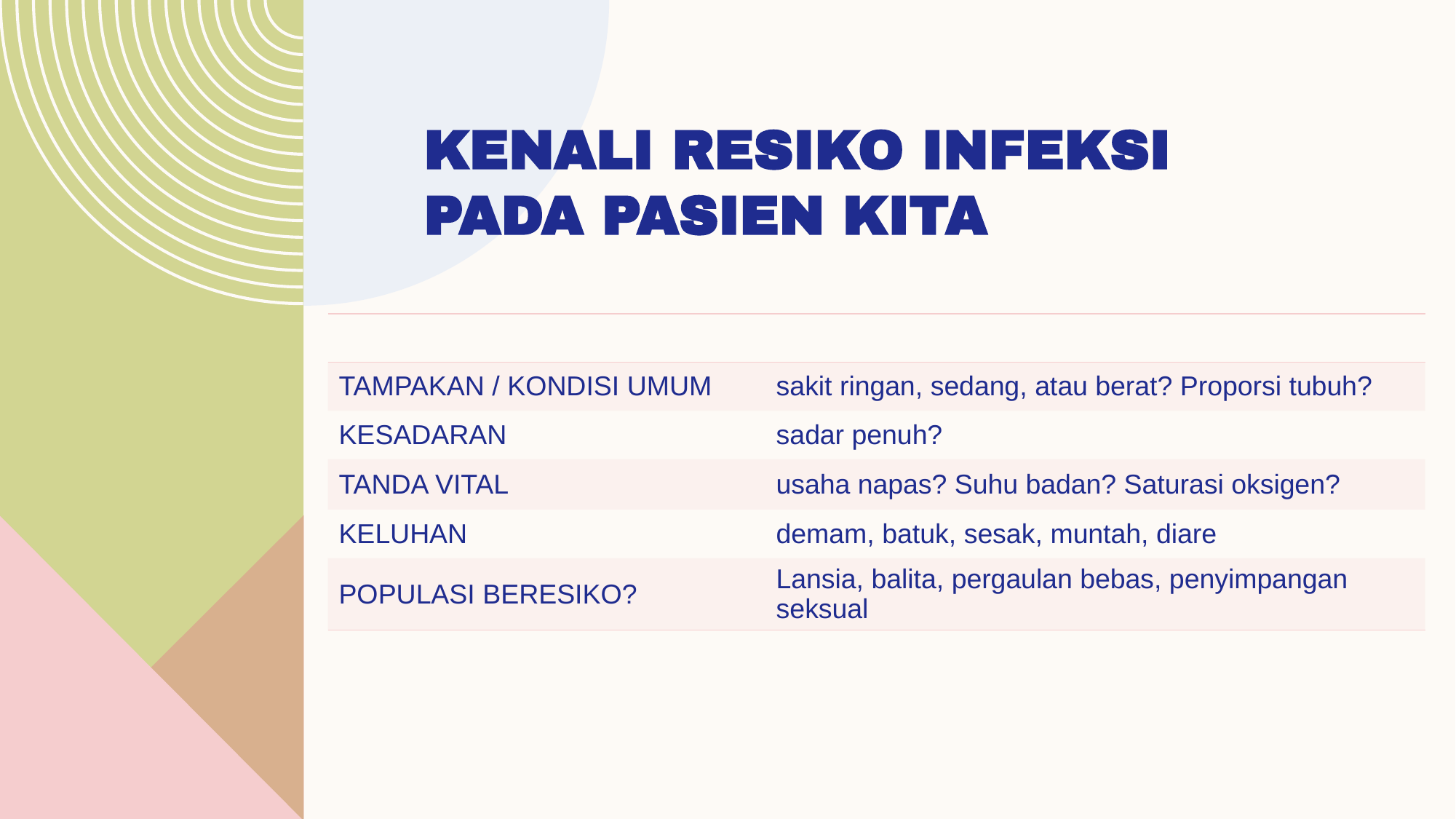

# KENALI resiko infeksi pada pasien kita
|  |  |
| --- | --- |
| TAMPAKAN / KONDISI UMUM | sakit ringan, sedang, atau berat? Proporsi tubuh? |
| KESADARAN | sadar penuh? |
| TANDA VITAL | usaha napas? Suhu badan? Saturasi oksigen? |
| KELUHAN | demam, batuk, sesak, muntah, diare |
| POPULASI BERESIKO? | Lansia, balita, pergaulan bebas, penyimpangan seksual |